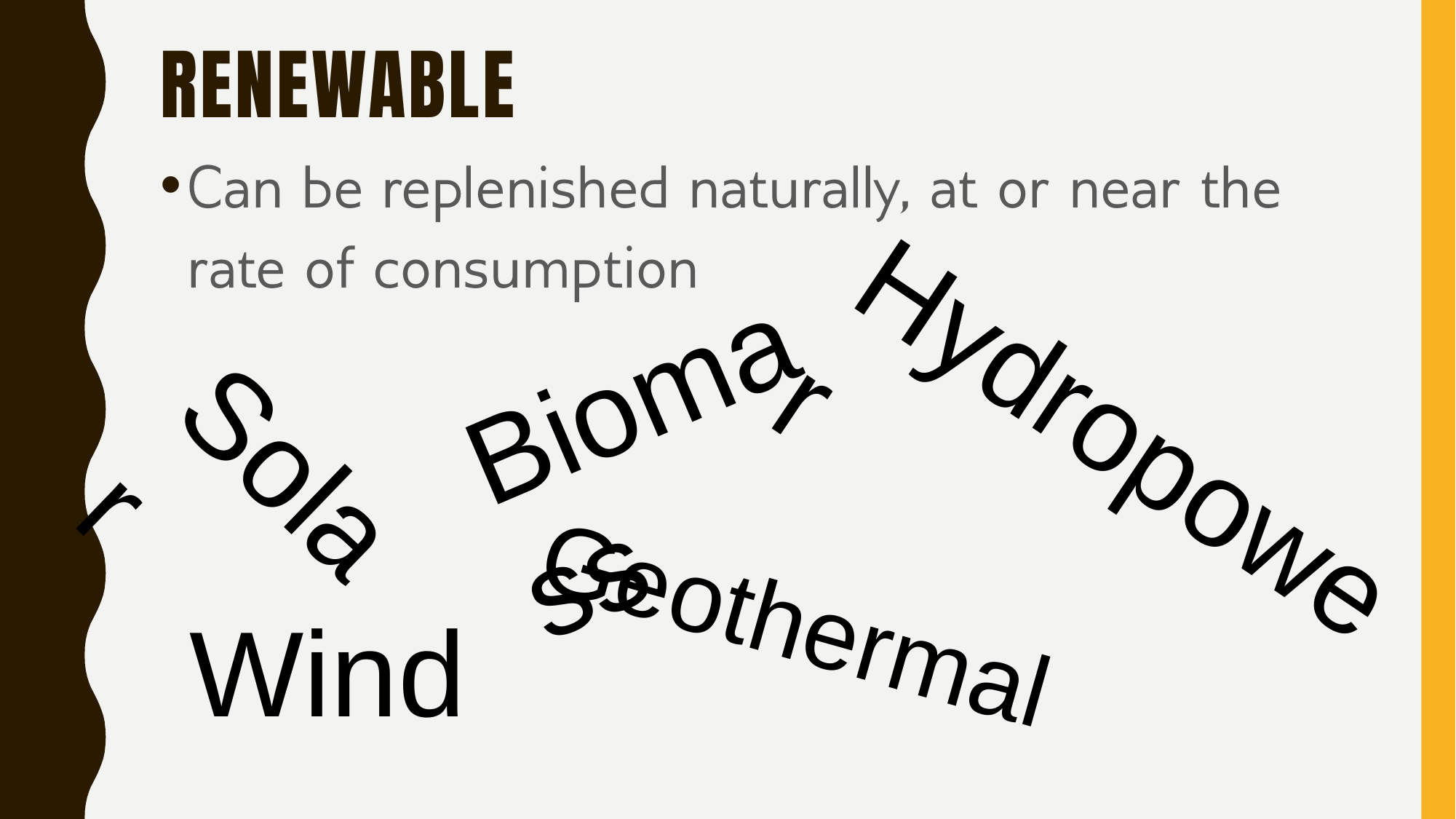

# renewable
Can be replenished naturally, at or near the rate of consumption

Biomass
Hydropower
Solar
Geothermal
Wind